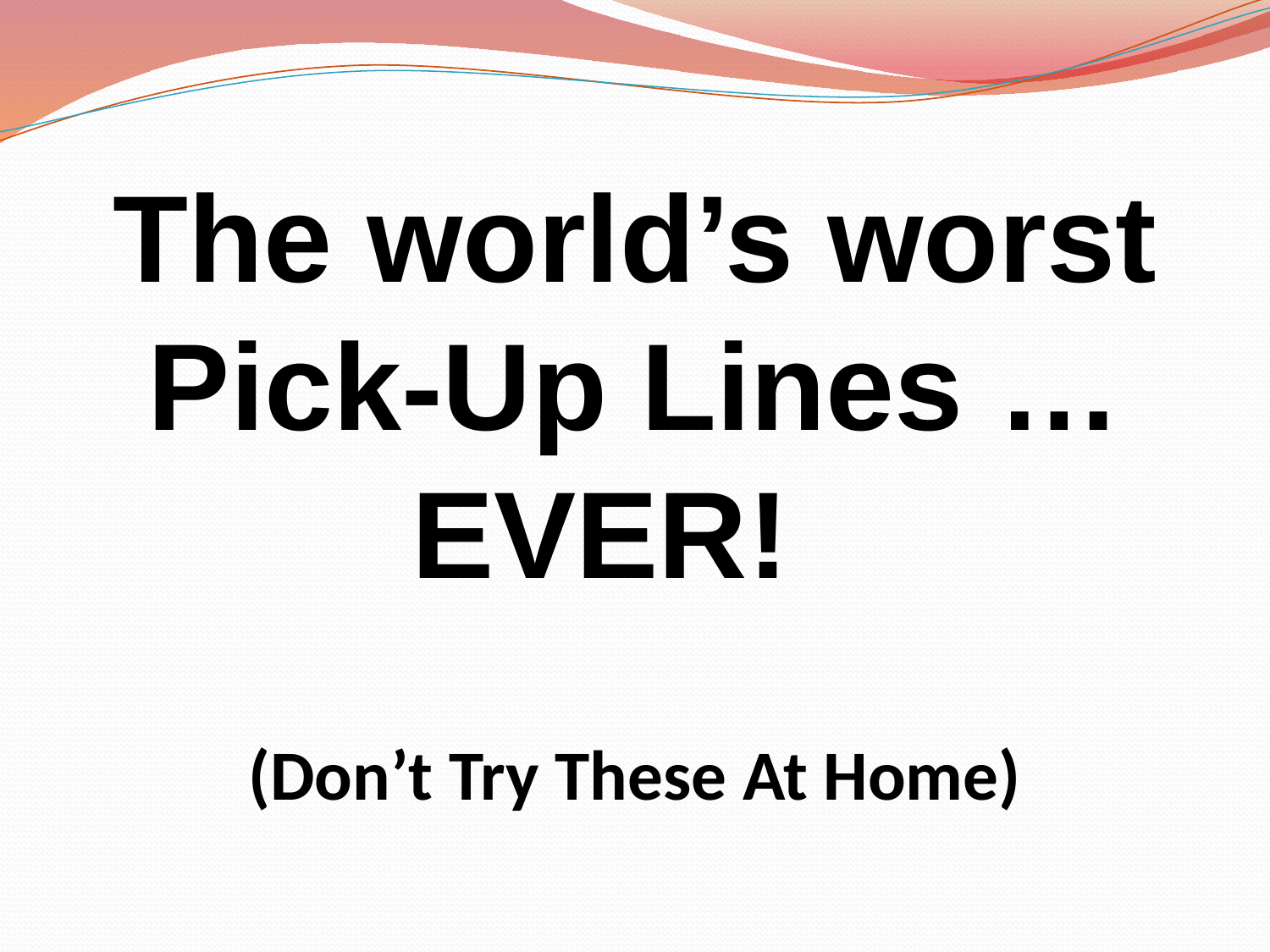

# The world’s worst Pick-Up Lines …EVER! (Don’t Try These At Home)